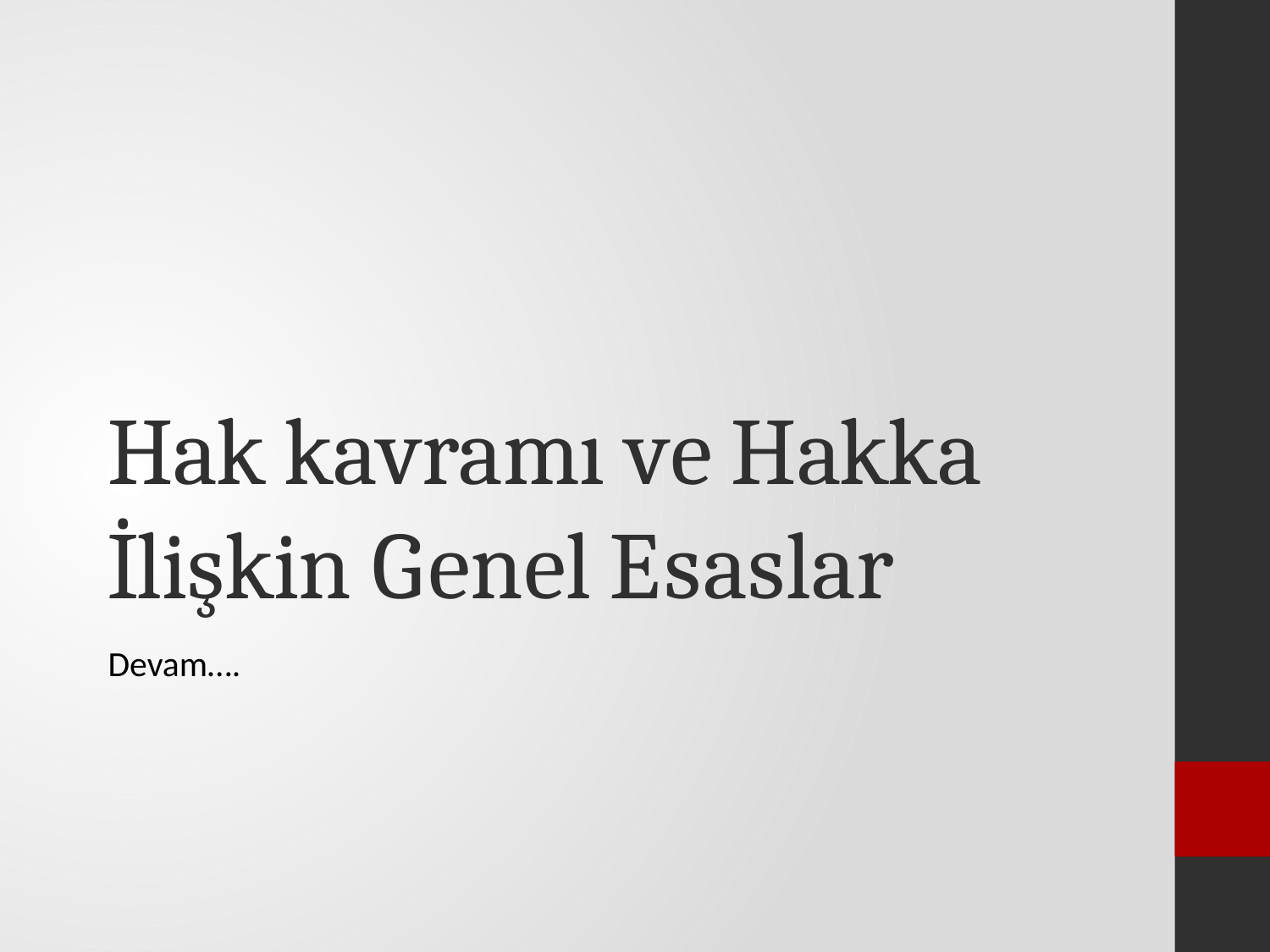

# Hak kavramı ve Hakka İlişkin Genel Esaslar
Devam….